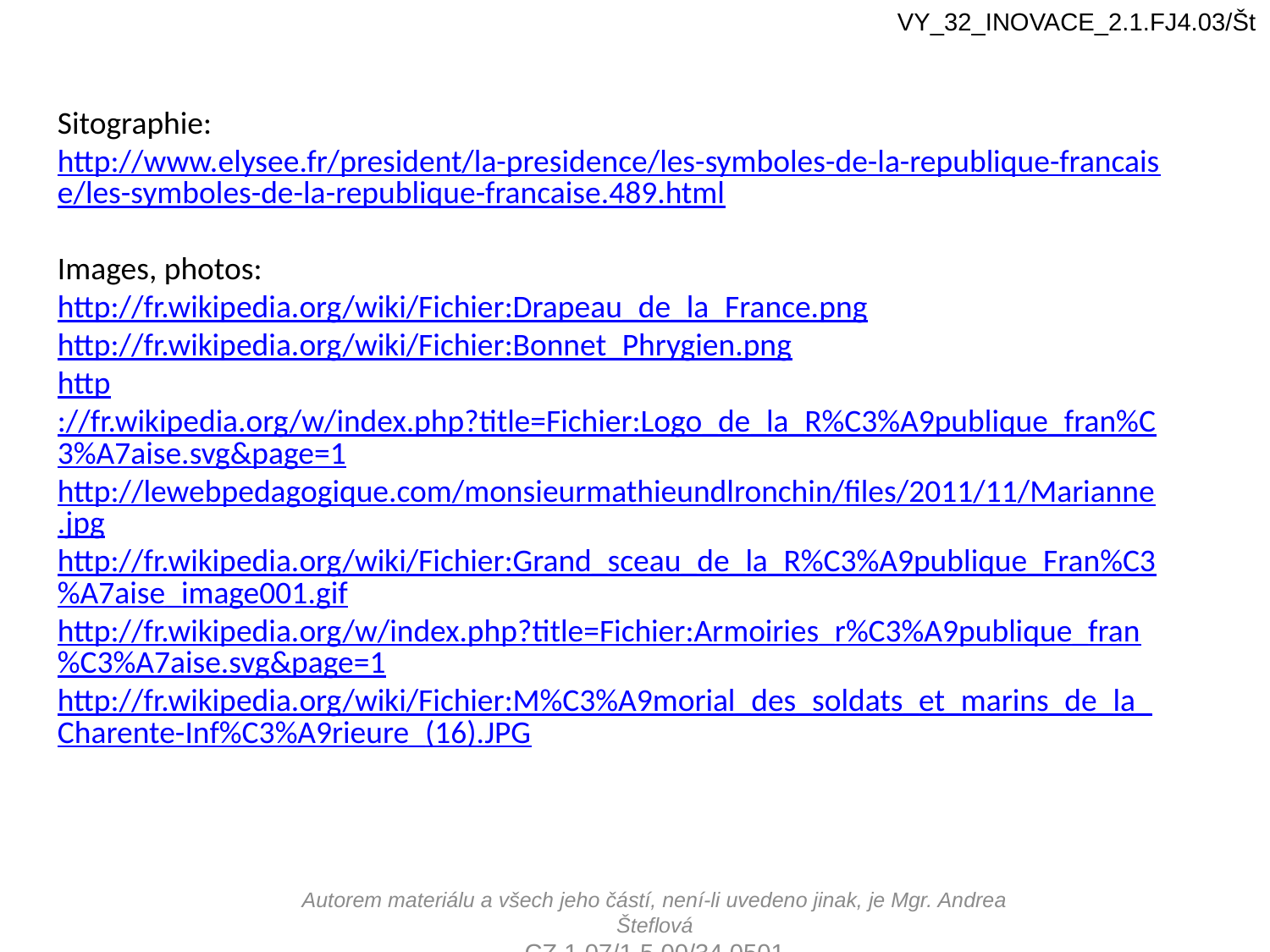

VY_32_INOVACE_2.1.FJ4.03/Št
Sitographie:
http://www.elysee.fr/president/la-presidence/les-symboles-de-la-republique-francaise/les-symboles-de-la-republique-francaise.489.html

Images, photos:
http://fr.wikipedia.org/wiki/Fichier:Drapeau_de_la_France.png
http://fr.wikipedia.org/wiki/Fichier:Bonnet_Phrygien.png
http://fr.wikipedia.org/w/index.php?title=Fichier:Logo_de_la_R%C3%A9publique_fran%C3%A7aise.svg&page=1
http://lewebpedagogique.com/monsieurmathieundlronchin/files/2011/11/Marianne.jpg
http://fr.wikipedia.org/wiki/Fichier:Grand_sceau_de_la_R%C3%A9publique_Fran%C3%A7aise_image001.gif
http://fr.wikipedia.org/w/index.php?title=Fichier:Armoiries_r%C3%A9publique_fran%C3%A7aise.svg&page=1
http://fr.wikipedia.org/wiki/Fichier:M%C3%A9morial_des_soldats_et_marins_de_la_Charente-Inf%C3%A9rieure_(16).JPG

Autorem materiálu a všech jeho částí, není-li uvedeno jinak, je Mgr. Andrea Šteflová
CZ.1.07/1.5.00/34.0501